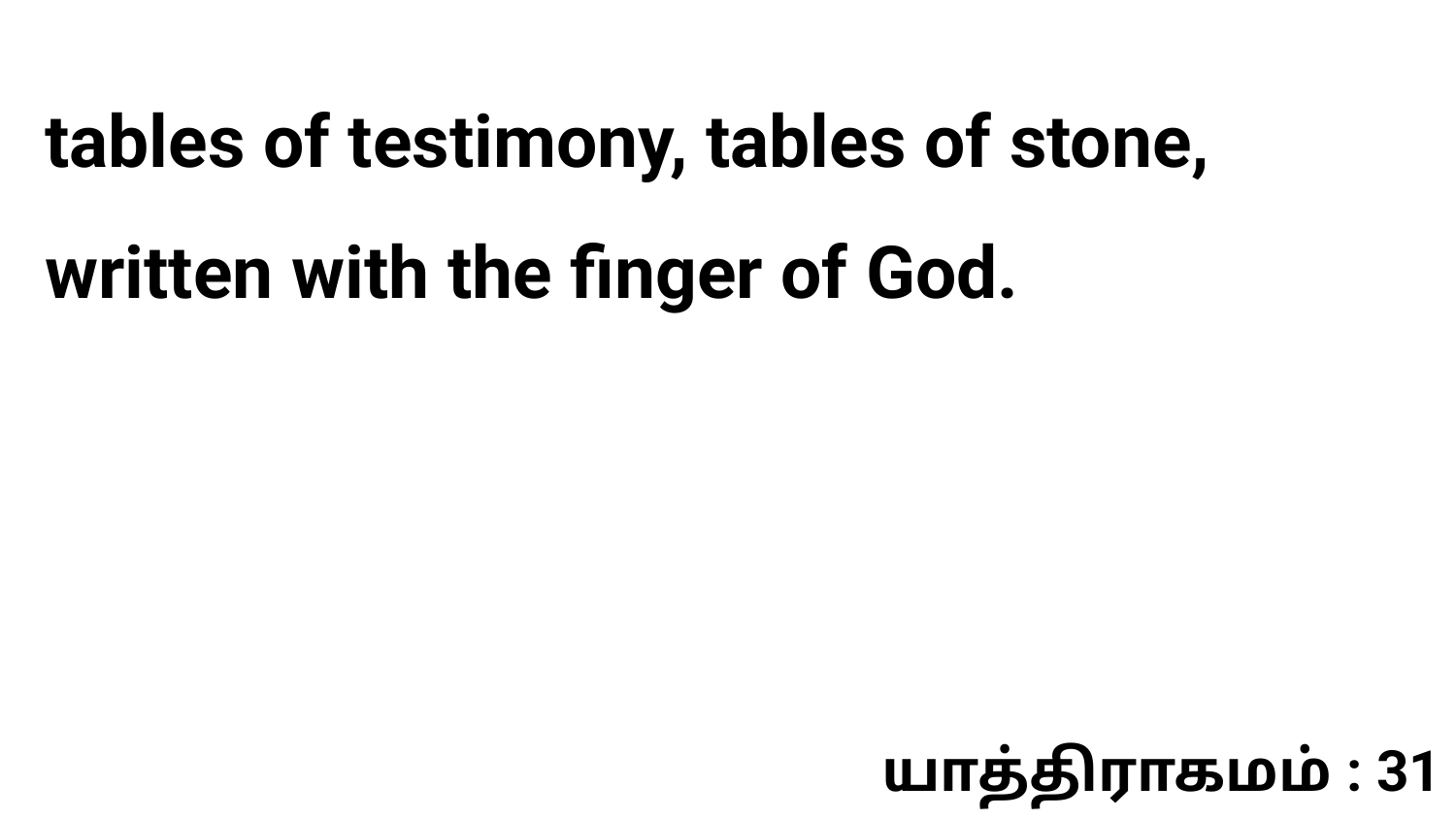

tables of testimony, tables of stone, written with the finger of God.
யாத்திராகமம் : 31